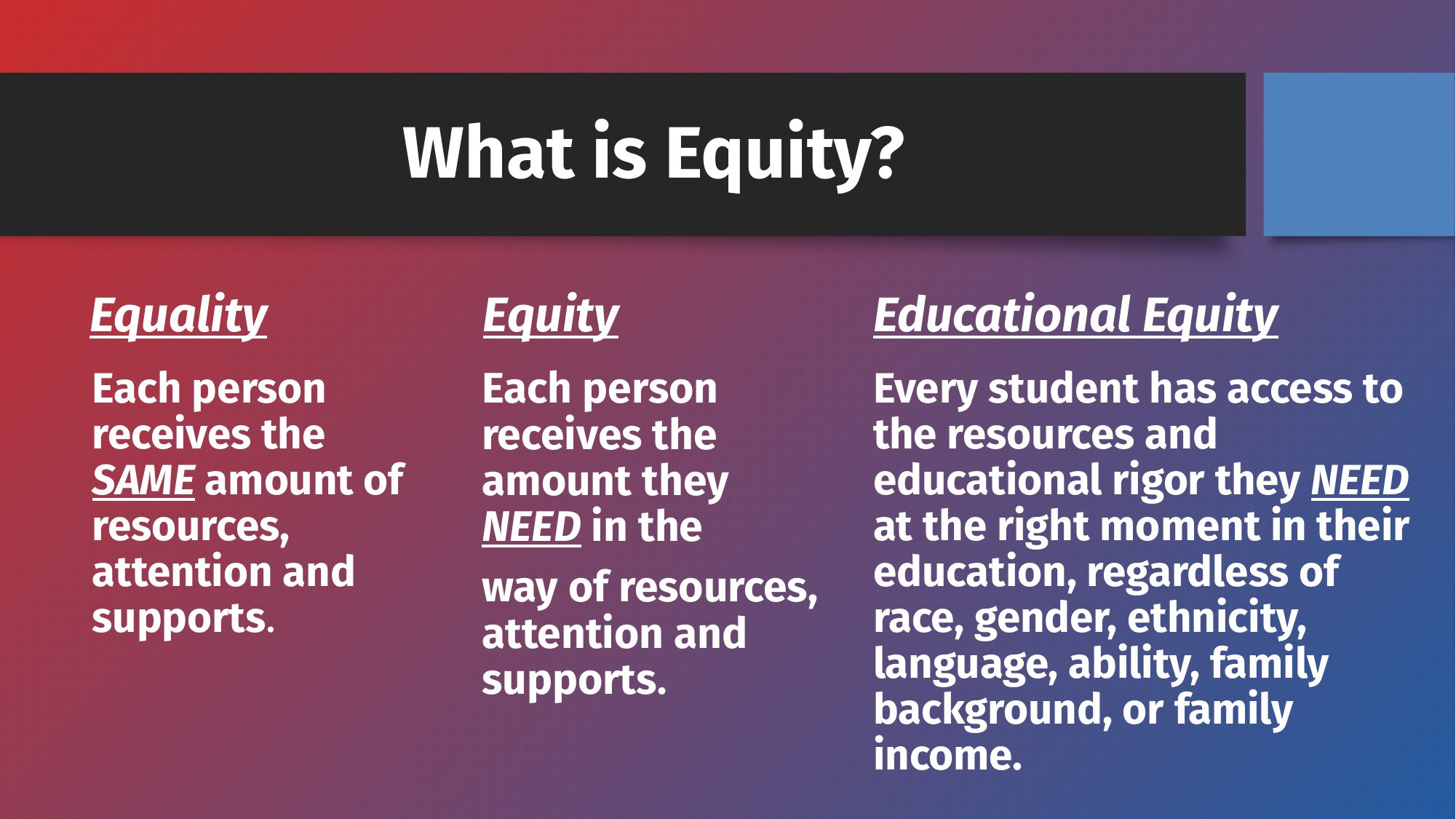

# What is Equity?
Equality
Equity
Educational Equity
Each person receives the SAME amount of resources, attention and supports.

Each person receives the amount they NEED in the
way of resources, attention and supports.

Every student has access to the resources and educational rigor they NEED at the right moment in their education, regardless of race, gender, ethnicity, language, ability, family background, or family income.